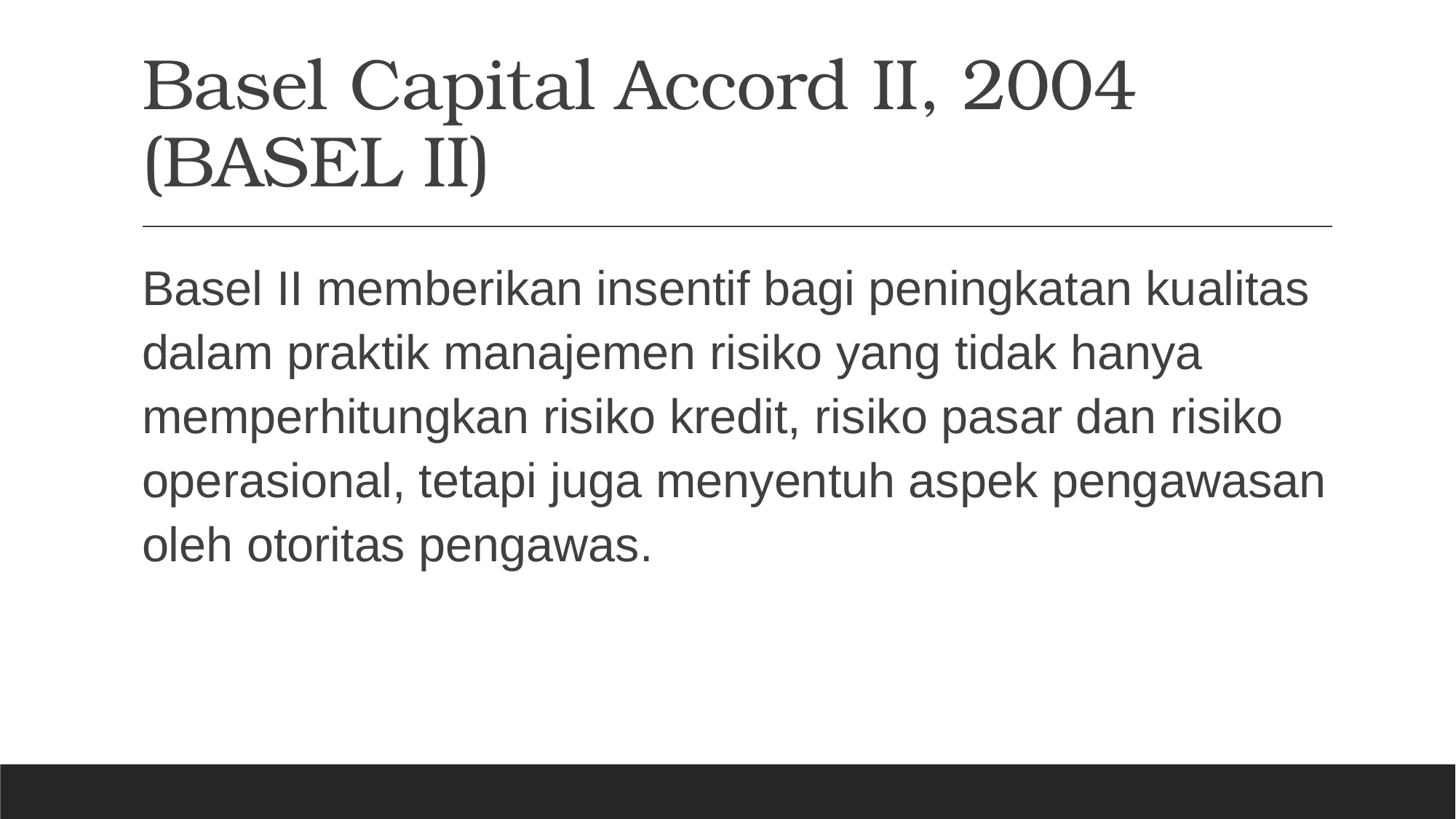

# Basel Capital Accord II, 2004 (BASEL II)
Basel II memberikan insentif bagi peningkatan kualitas dalam praktik manajemen risiko yang tidak hanya memperhitungkan risiko kredit, risiko pasar dan risiko operasional, tetapi juga menyentuh aspek pengawasan oleh otoritas pengawas.